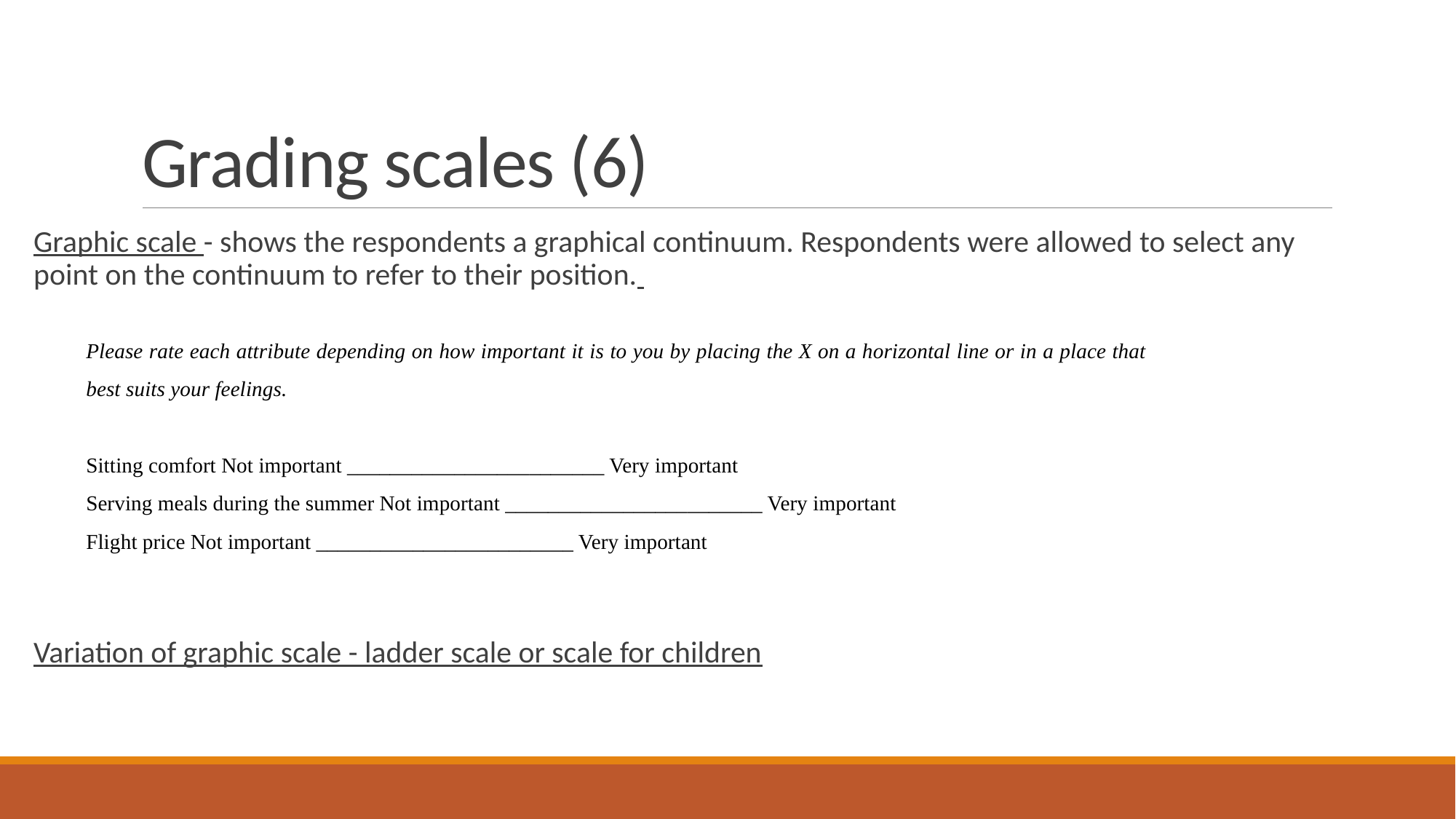

# Grading scales (6)
Graphic scale - shows the respondents a graphical continuum. Respondents were allowed to select any point on the continuum to refer to their position.

Variation of graphic scale - ladder scale or scale for children
Please rate each attribute depending on how important it is to you by placing the X on a horizontal line or in a place that best suits your feelings.

Sitting comfort Not important ________________________ Very important
Serving meals during the summer Not important ________________________ Very important
Flight price Not important ________________________ Very important